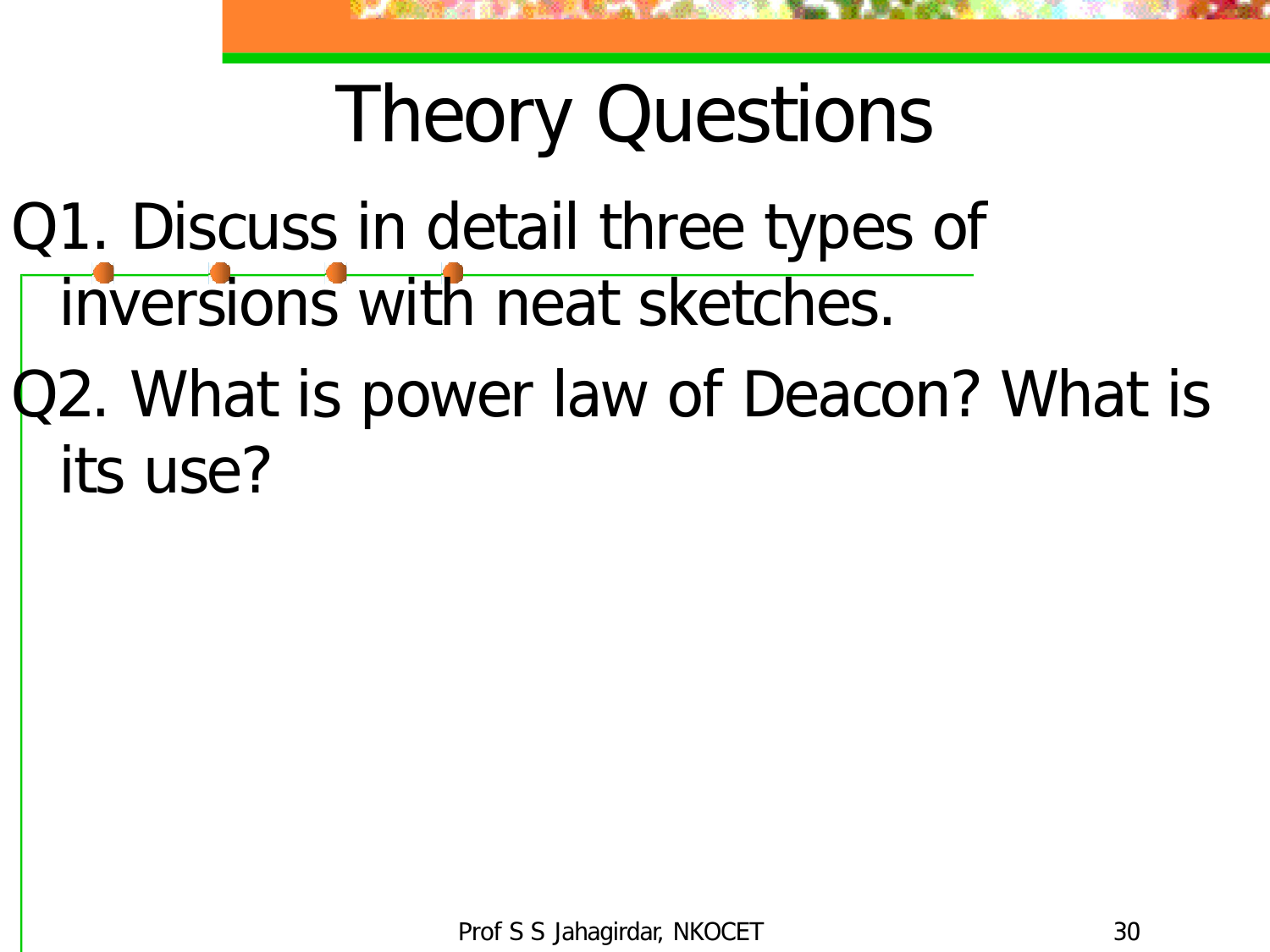

# Theory Questions
Q1. Discuss in detail three types of  inversions with neat sketches.
Q2. What is power law of Deacon? What is  its use?

Prof S S Jahagirdar, NKOCET
30